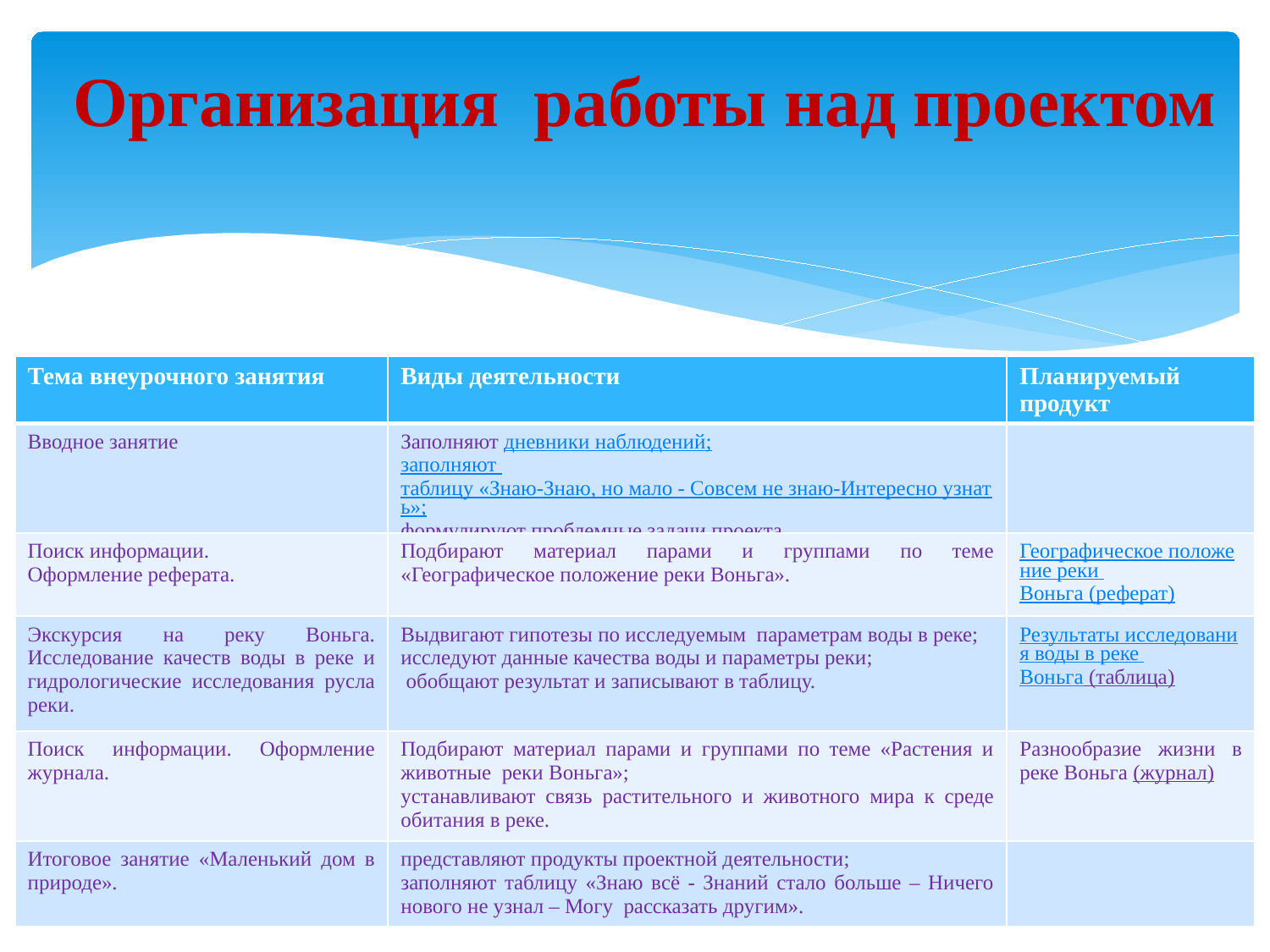

# Организация  работы над проектом
| Тема внеурочного занятия | Виды деятельности | Планируемый продукт |
| --- | --- | --- |
| Вводное занятие | Заполняют дневники наблюдений; заполняют таблицу «Знаю-Знаю, но мало - Совсем не знаю-Интересно узнать»; формулируют проблемные задачи проекта. |  |
| Поиск информации. Оформление реферата. | Подбирают материал парами и группами по теме «Географическое положение реки Воньга». | Географическое положение реки Воньга (реферат) |
| Экскурсия на реку Воньга. Исследование качеств воды в реке и гидрологические исследования русла реки. | Выдвигают гипотезы по исследуемым параметрам воды в реке; исследуют данные качества воды и параметры реки; обобщают результат и записывают в таблицу. | Результаты исследования воды в реке Воньга (таблица) |
| Поиск информации. Оформление журнала. | Подбирают материал парами и группами по теме «Растения и животные реки Воньга»; устанавливают связь растительного и животного мира к среде обитания в реке. | Разнообразие жизни в реке Воньга (журнал) |
| Итоговое занятие «Маленький дом в природе». | представляют продукты проектной деятельности; заполняют таблицу «Знаю всё - Знаний стало больше – Ничего нового не узнал – Могу рассказать другим». |  |